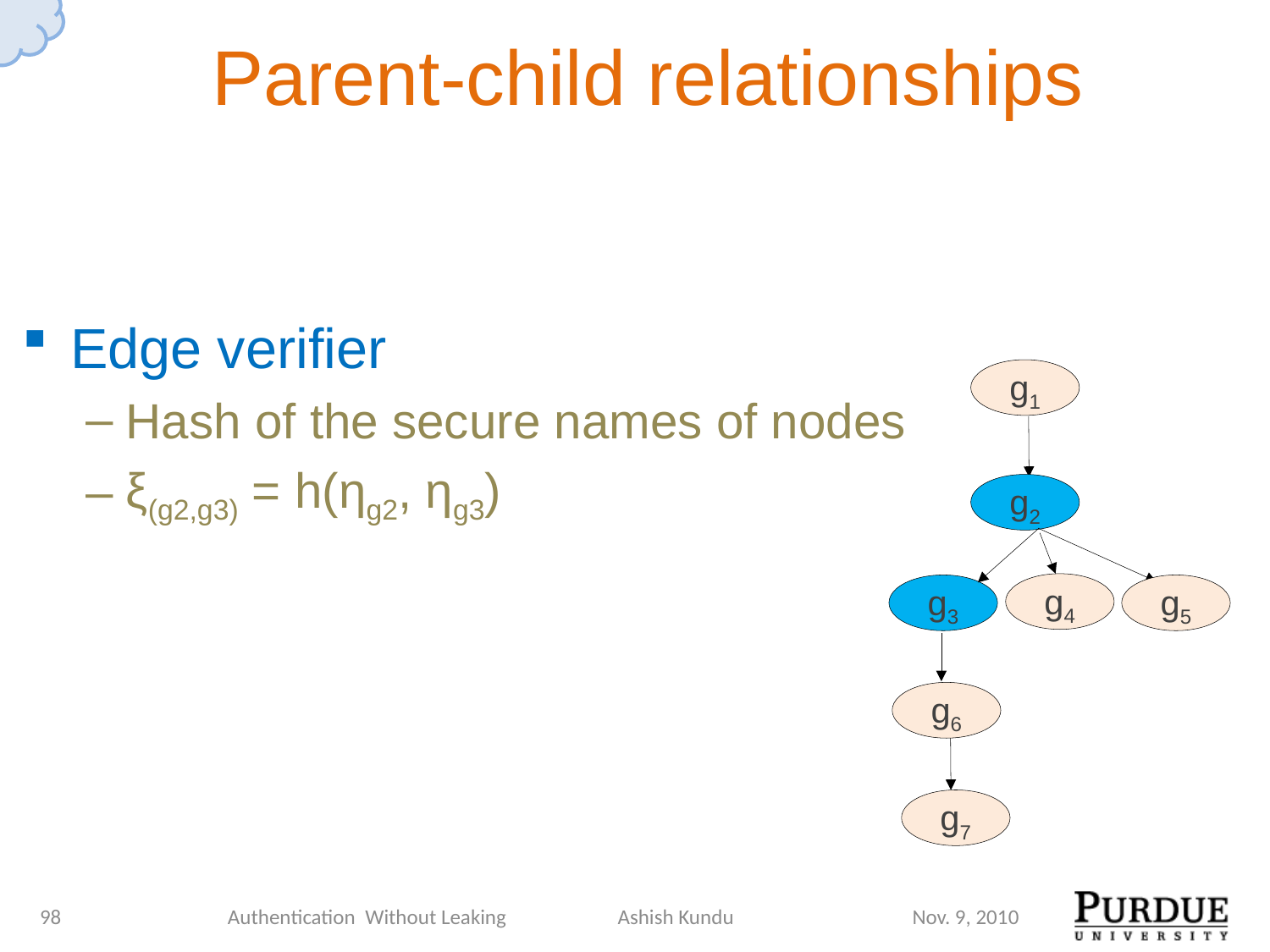

# Parent-child relationships

Edge verifier
Hash of the secure names of nodes
ξ(g2,g3) = h(ηg2, ηg3)
g1

g2

g4
g3
g5

g6

g7
98